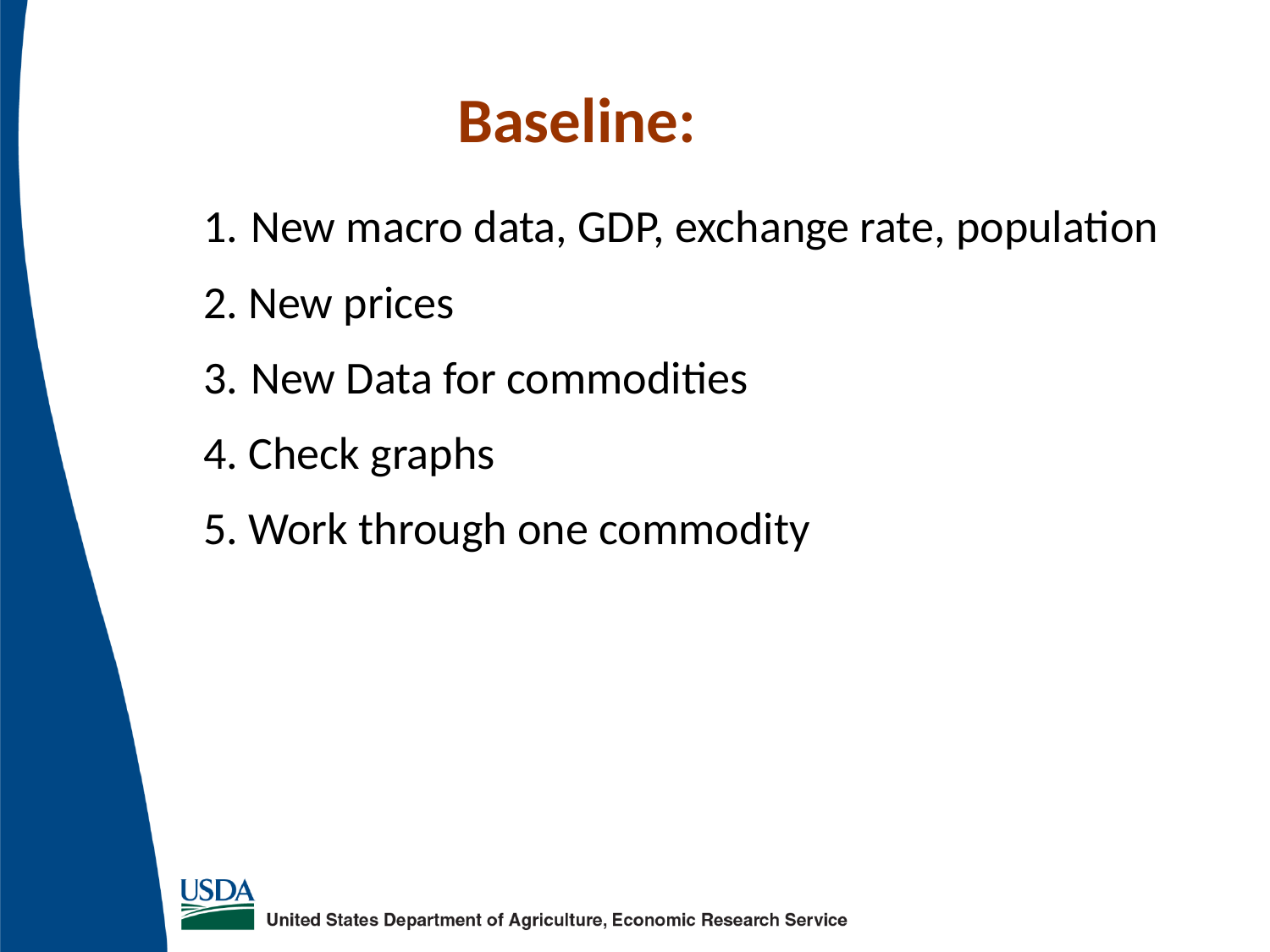

# Baseline:
1.	New macro data, GDP, exchange rate, population
2. New prices
3.	New Data for commodities
4. Check graphs
5. Work through one commodity